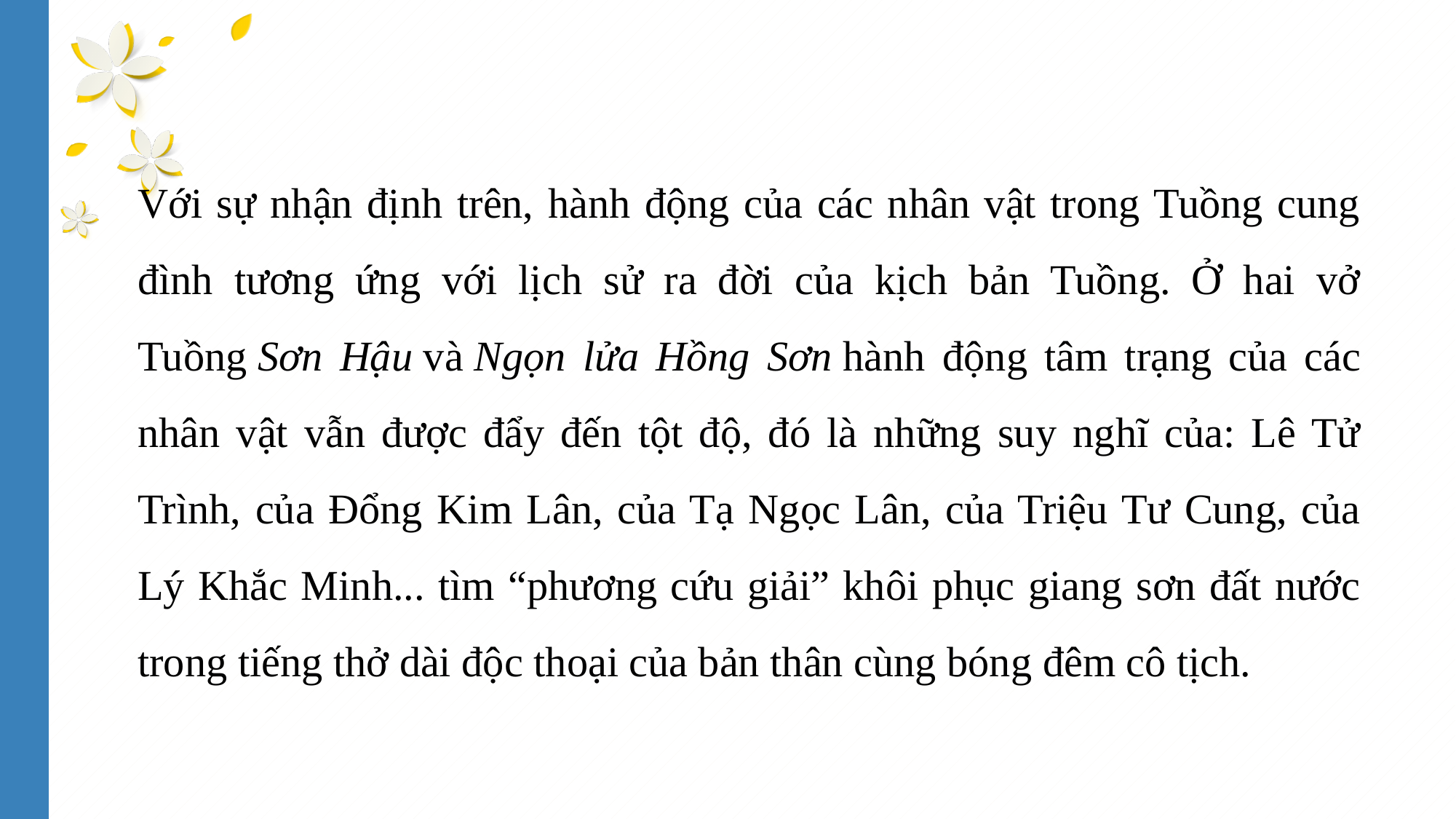

Với sự nhận định trên, hành động của các nhân vật trong Tuồng cung đình tương ứng với lịch sử ra đời của kịch bản Tuồng. Ở hai vở Tuồng Sơn Hậu và Ngọn lửa Hồng Sơn hành động tâm trạng của các nhân vật vẫn được đẩy đến tột độ, đó là những suy nghĩ của: Lê Tử Trình, của Đổng Kim Lân, của Tạ Ngọc Lân, của Triệu Tư Cung, của Lý Khắc Minh... tìm “phương cứu giải” khôi phục giang sơn đất nước trong tiếng thở dài độc thoại của bản thân cùng bóng đêm cô tịch.